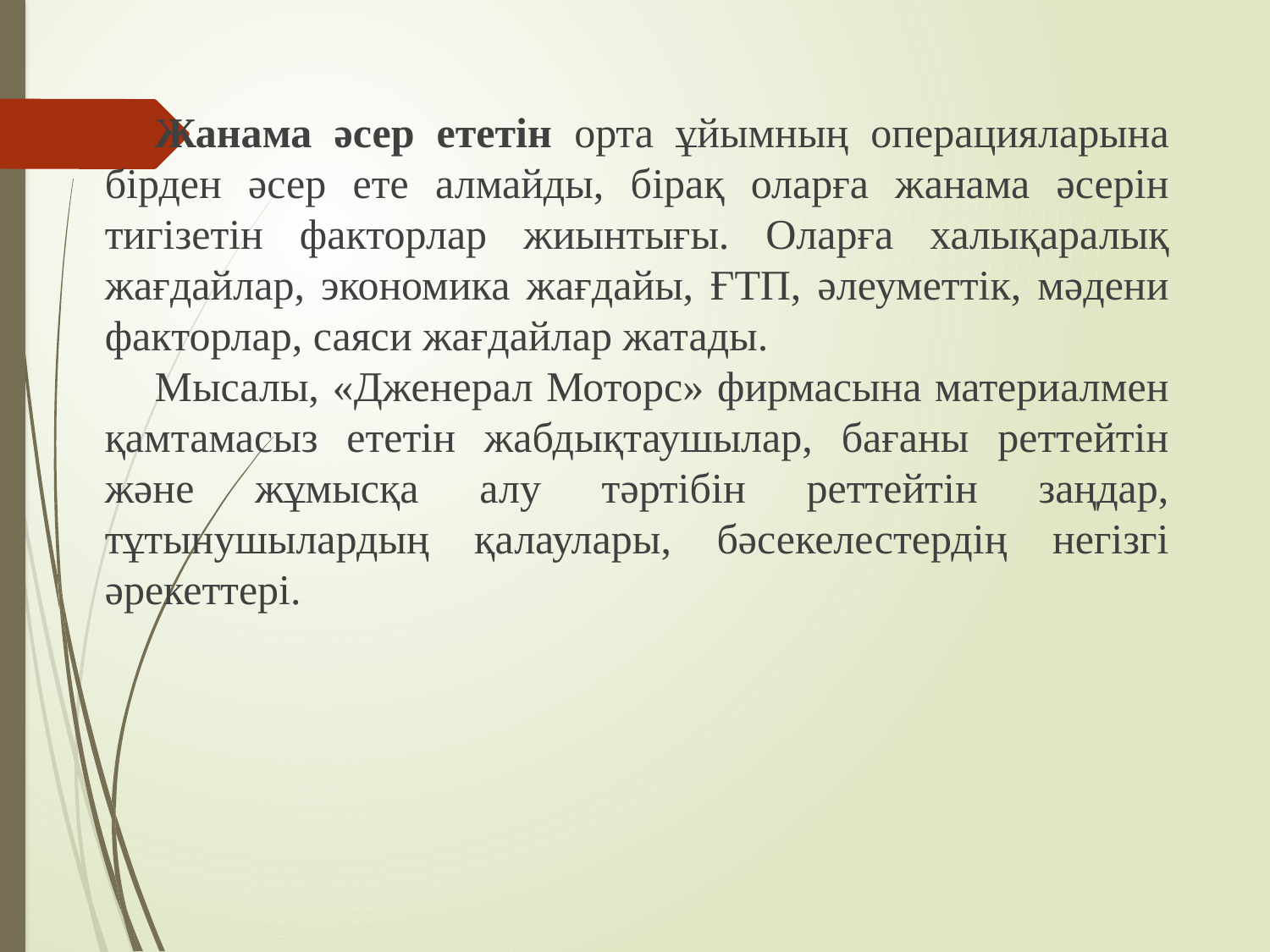

Жанама әсер ететін орта ұйымның операцияларына бірден әсер ете алмайды, бірақ оларға жанама әсерін тигізетін факторлар жиынтығы. Оларға халықаралық жағдайлар, экономика жағдайы, ҒТП, әлеуметтік, мәдени факторлар, саяси жағдайлар жатады.
Мысалы, «Дженерал Моторс» фирмасына материалмен қамтамасыз ететін жабдықтаушылар, бағаны реттейтін және жұмысқа алу тәртібін реттейтін заңдар, тұтынушылардың қалаулары, бәсекелестердің негізгі әрекеттері.